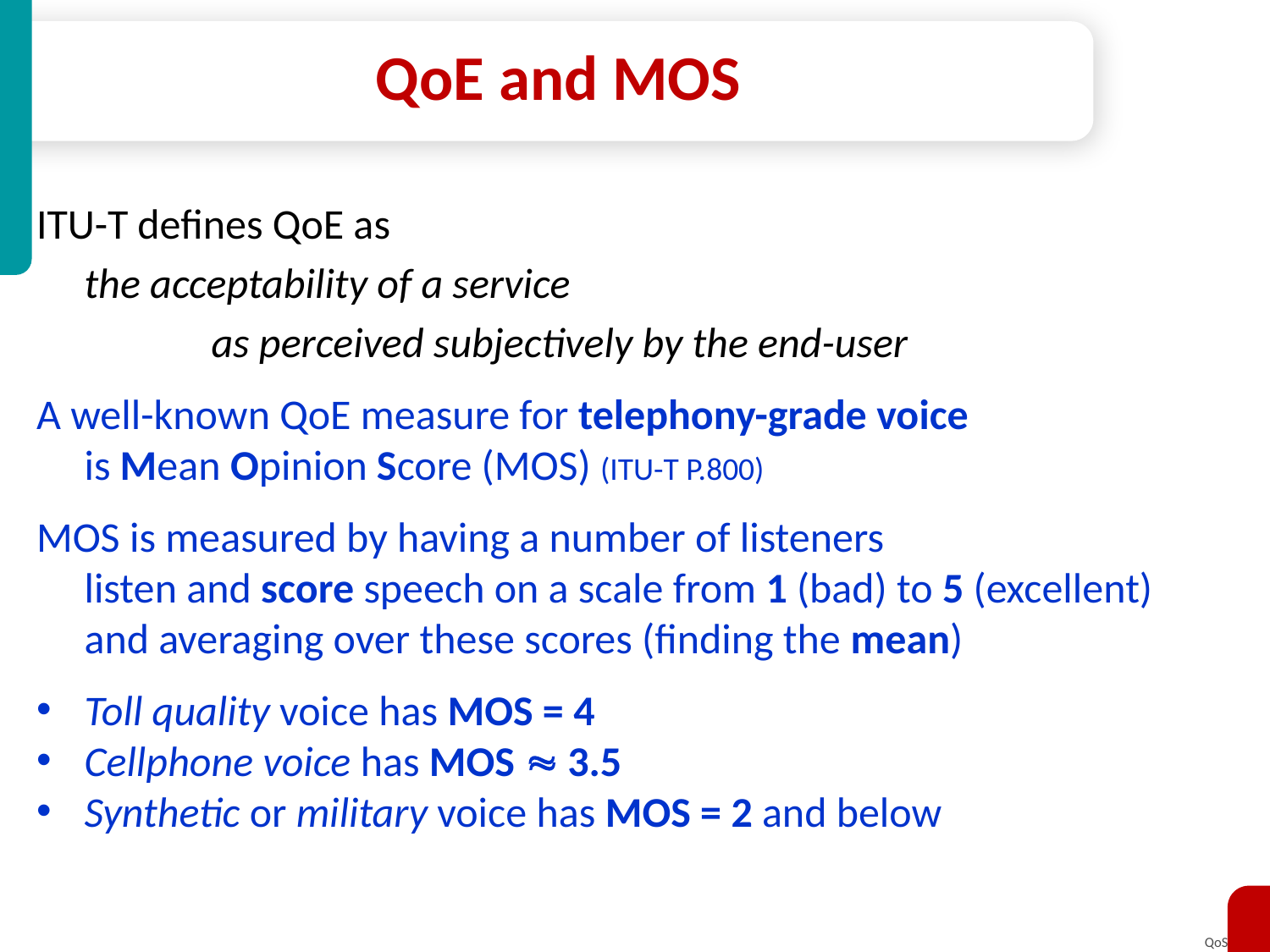

# QoE and MOS
ITU-T defines QoE as
	the acceptability of a service
		as perceived subjectively by the end-user
A well-known QoE measure for telephony-grade voice
	is Mean Opinion Score (MOS) (ITU-T P.800)
MOS is measured by having a number of listeners
	listen and score speech on a scale from 1 (bad) to 5 (excellent)
	and averaging over these scores (finding the mean)
Toll quality voice has MOS = 4
Cellphone voice has MOS ≈ 3.5
Synthetic or military voice has MOS = 2 and below